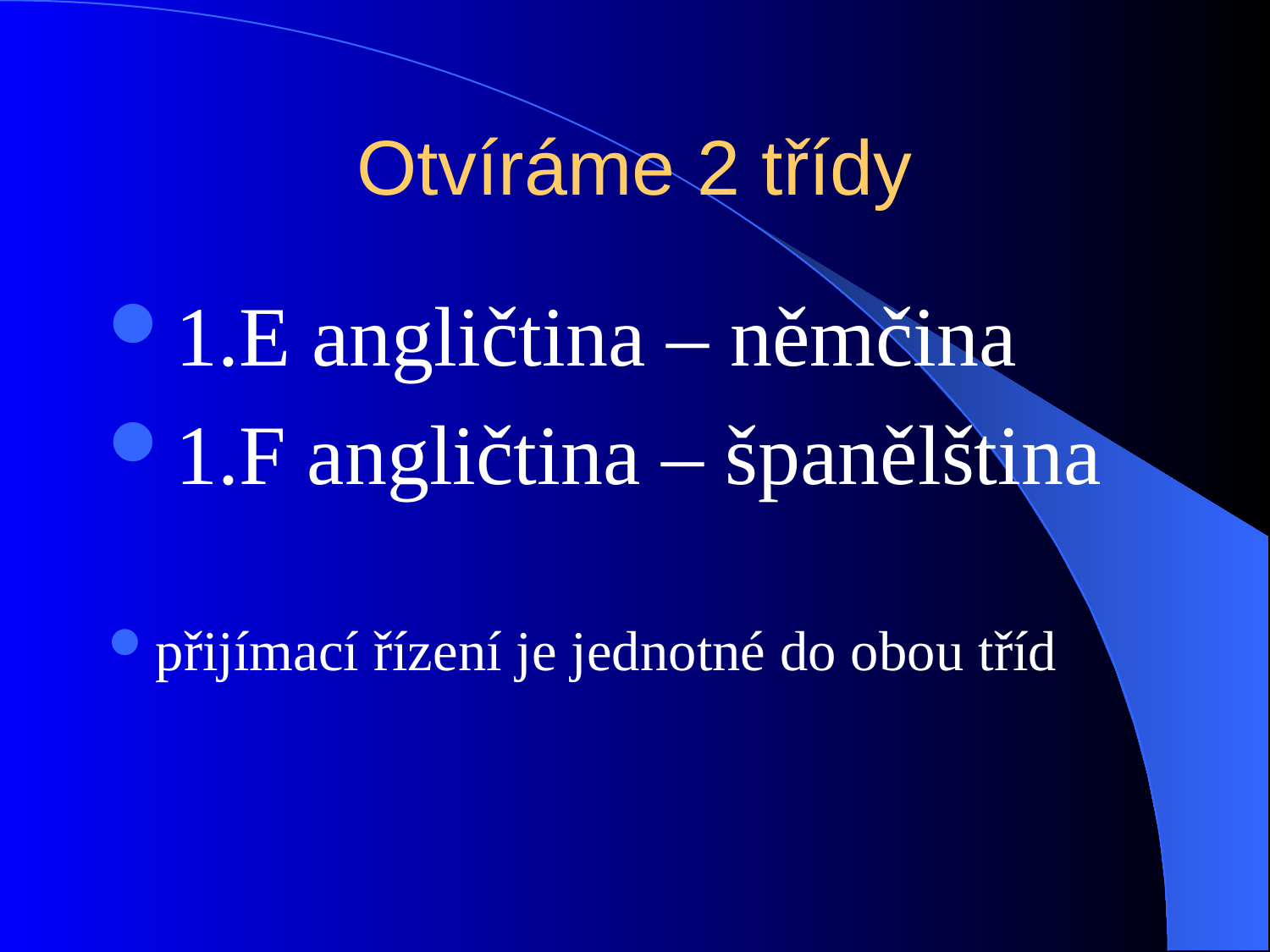

# Otvíráme 2 třídy
1.E angličtina – němčina
1.F angličtina – španělština
přijímací řízení je jednotné do obou tříd